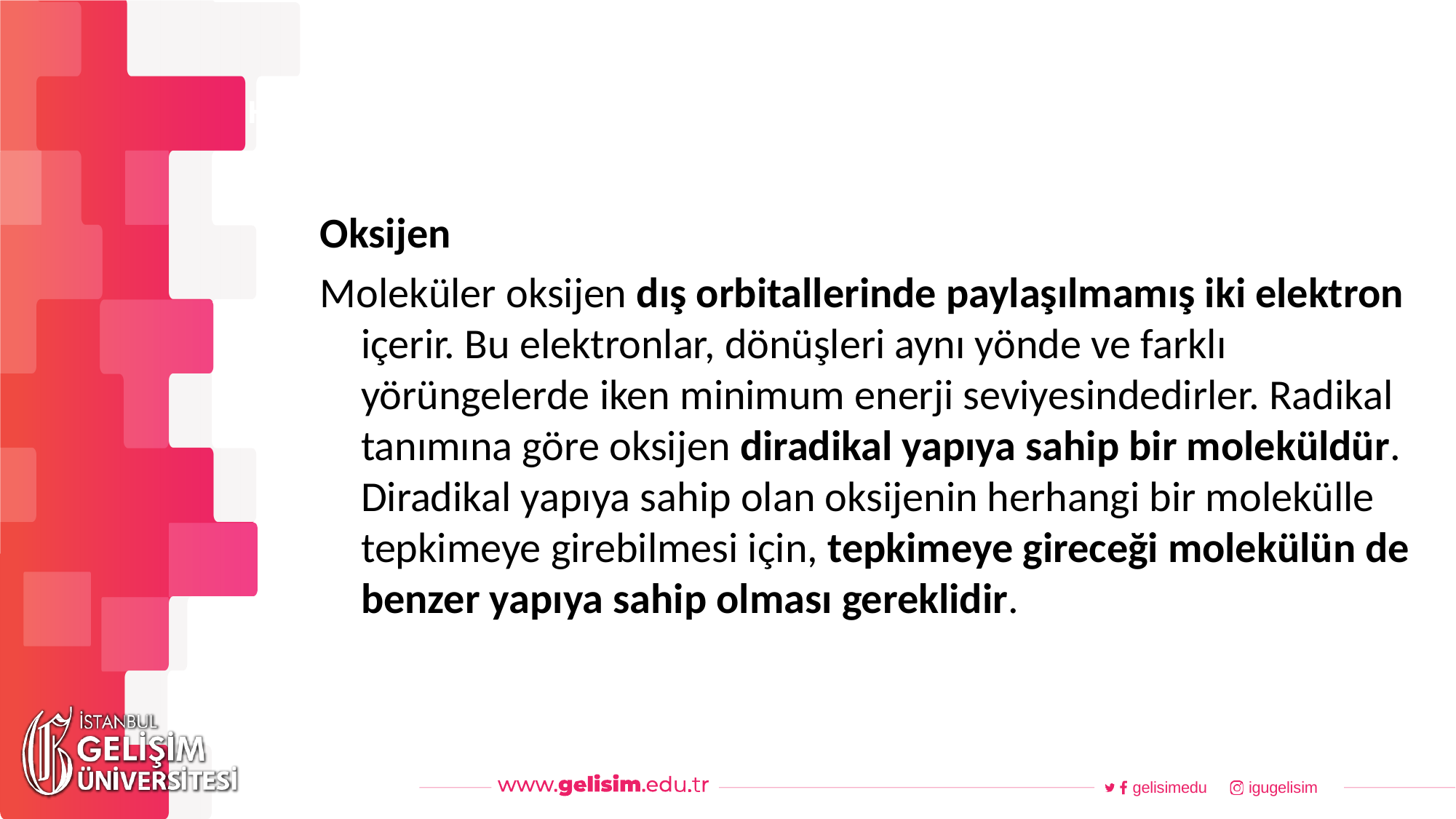

#
Haftalık Akış
Oksijen
Moleküler oksijen dış orbitallerinde paylaşılmamış iki elektron içerir. Bu elektronlar, dönüşleri aynı yönde ve farklı yörüngelerde iken minimum enerji seviyesindedirler. Radikal tanımına göre oksijen diradikal yapıya sahip bir moleküldür. Diradikal yapıya sahip olan oksijenin herhangi bir molekülle tepkimeye girebilmesi için, tepkimeye gireceği molekülün de benzer yapıya sahip olması gereklidir.

gelisimedu
igugelisim